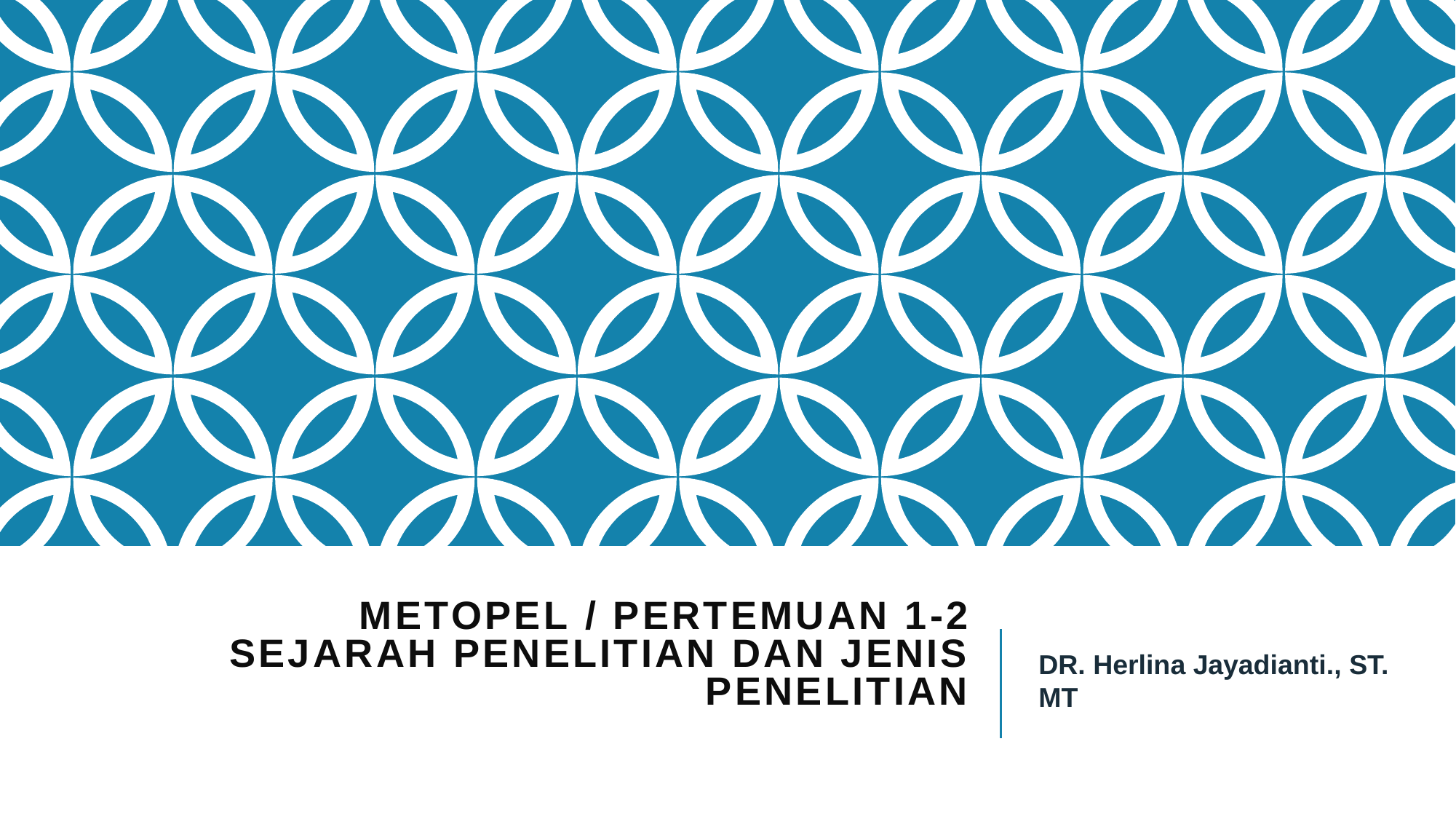

# METOPEL / Pertemuan 1-2 sejarah Penelitian dan jenis penelitian
DR. Herlina Jayadianti., ST. MT